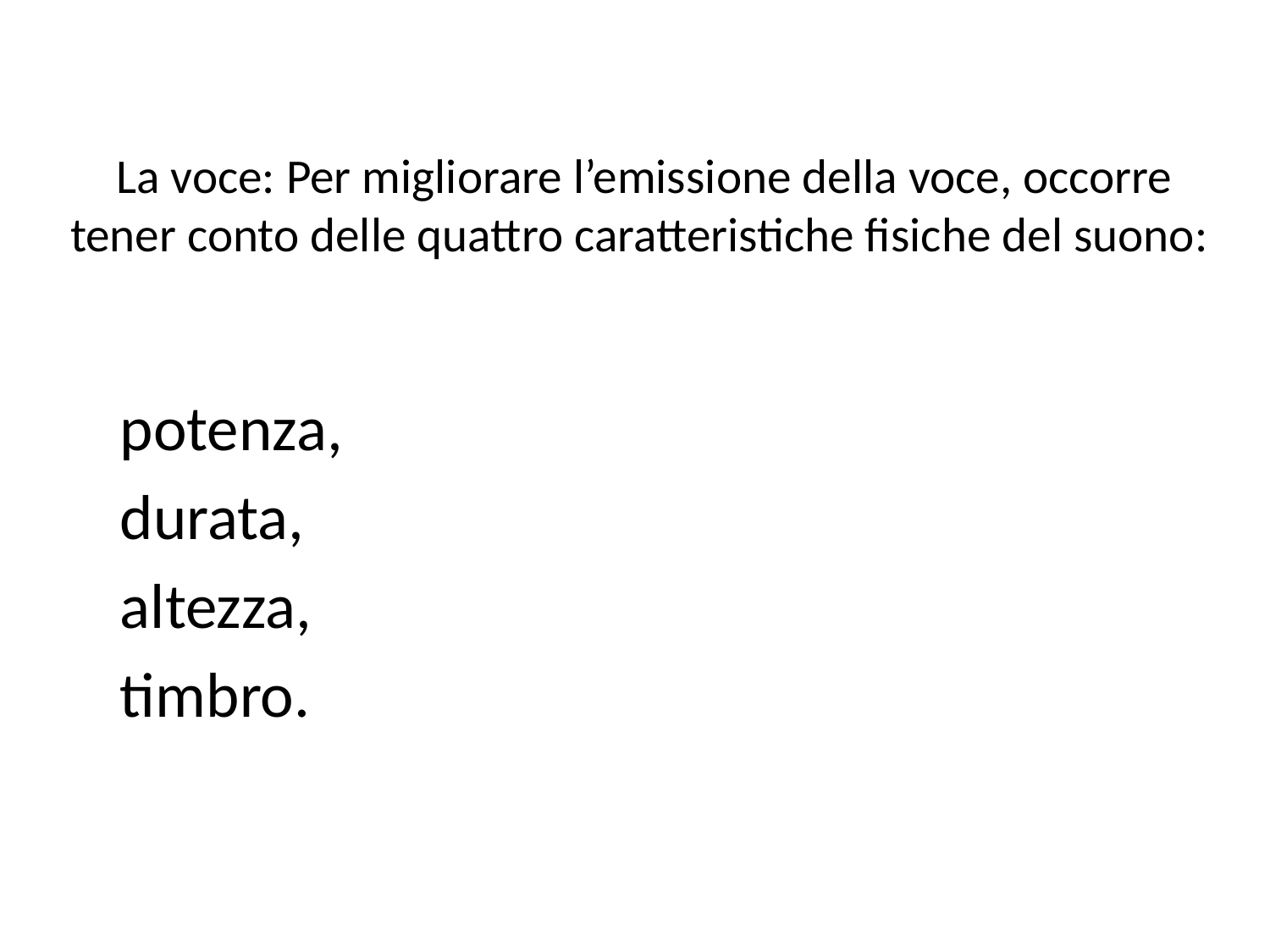

# La voce: Per migliorare l’emissione della voce, occorre tener conto delle quattro caratteristiche fisiche del suono:
potenza,
durata,
altezza,
timbro.